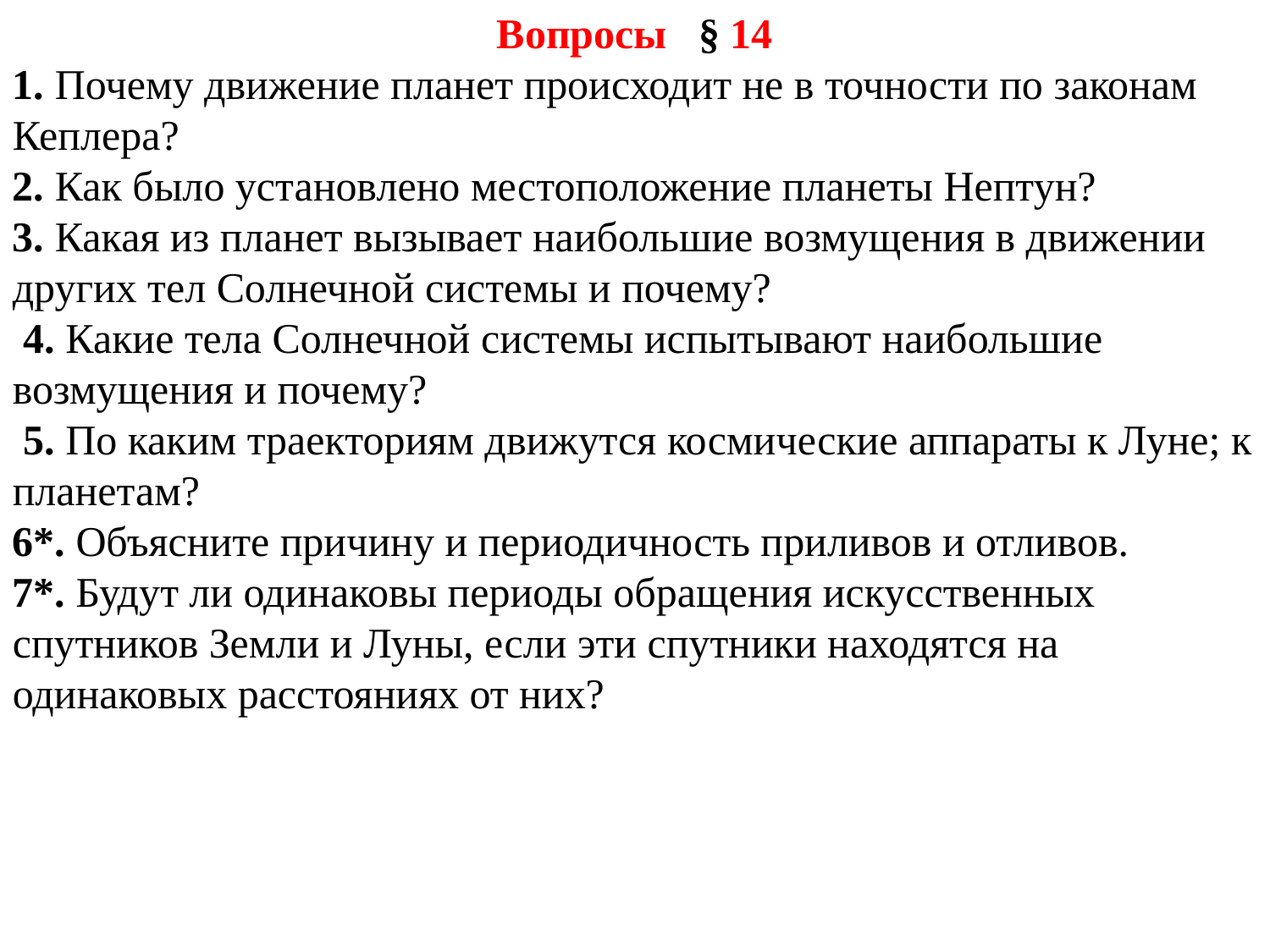

Вопросы  § 14
1. Почему движение планет происходит не в точности по законам Кеплера?
2. Как было установлено местоположение планеты Нептун?
3. Какая из планет вызывает наибольшие возмущения в движении других тел Солнечной системы и почему?
 4. Какие тела Солнечной системы испытывают наибольшие возмущения и почему?
 5. По каким траекториям движутся космические аппараты к Луне; к планетам?
6*. Объясните причину и периодичность приливов и отливов.
7*. Будут ли одинаковы периоды обращения искусственных спутников Земли и Луны, если эти спутники находятся на одинаковых расстояниях от них?